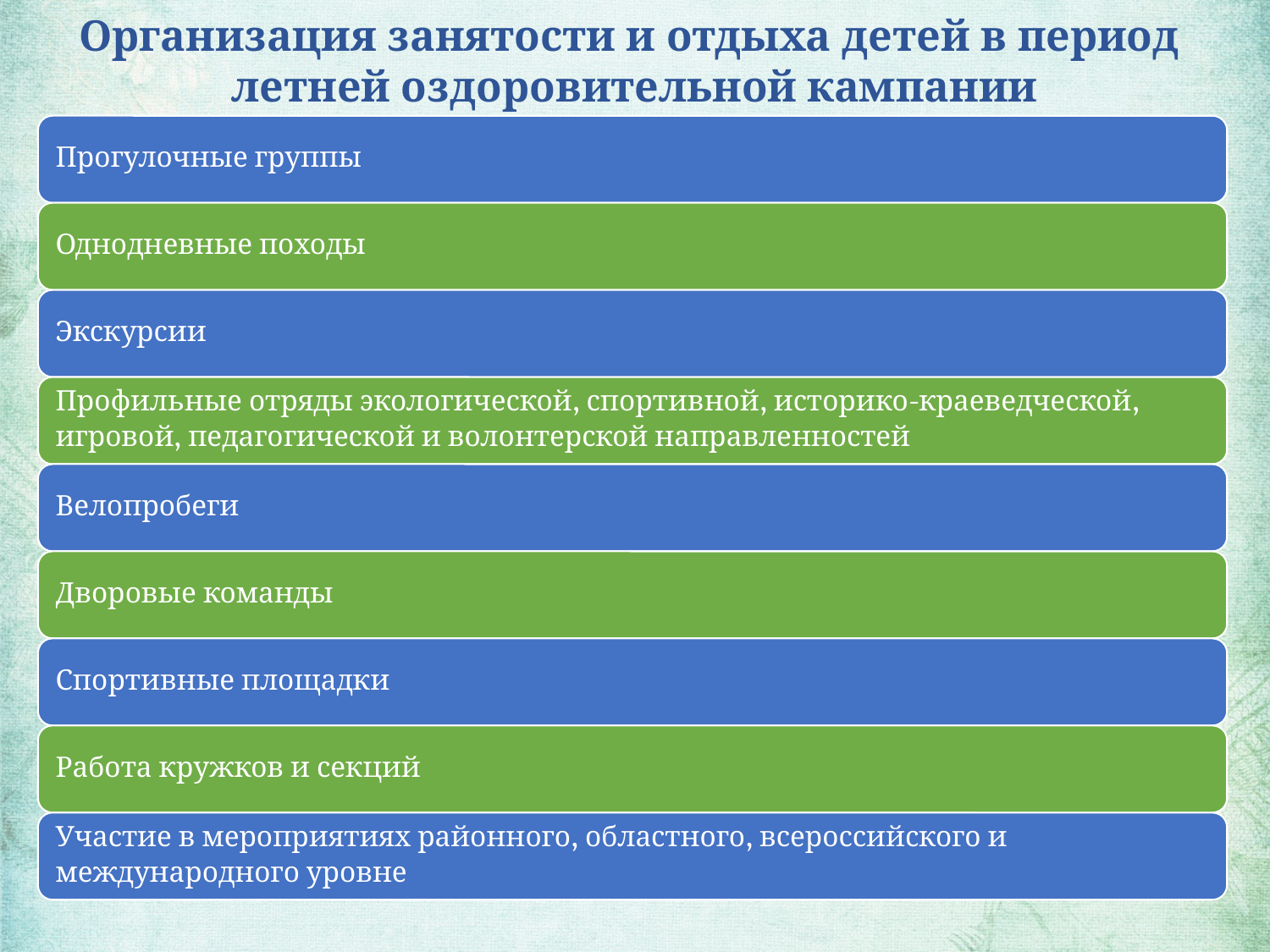

Организация занятости и отдыха детей в период
летней оздоровительной кампании
Прогулочные группы
Однодневные походы
Экскурсии
Профильные отряды экологической, спортивной, историко-краеведческой, игровой, педагогической и волонтерской направленностей
Велопробеги
Дворовые команды
Спортивные площадки
Работа кружков и секций
Участие в мероприятиях районного, областного, всероссийского и международного уровне